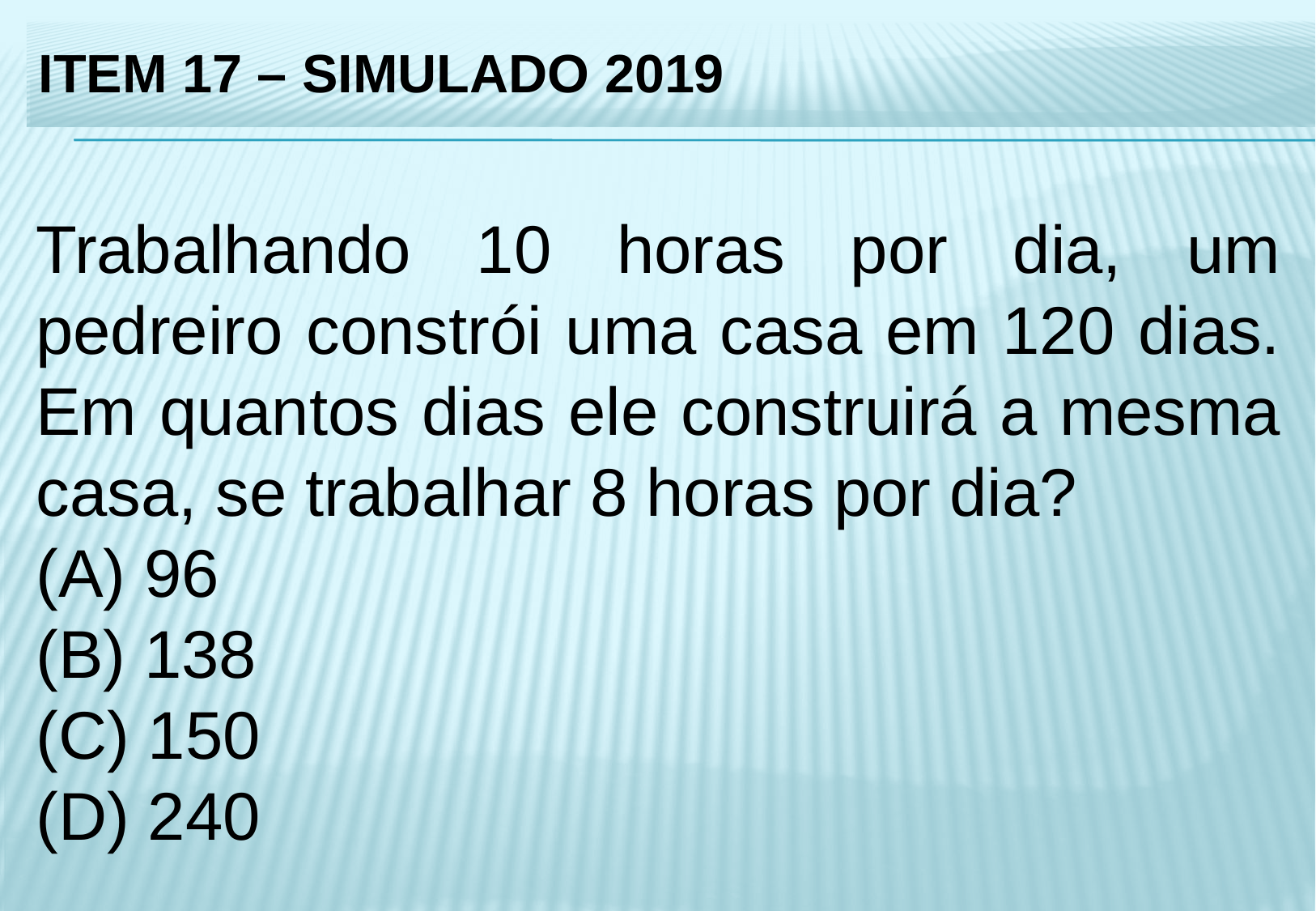

ITEM 17 – Simulado 2019
Trabalhando 10 horas por dia, um pedreiro constrói uma casa em 120 dias. Em quantos dias ele construirá a mesma casa, se trabalhar 8 horas por dia?
(A) 96
(B) 138
(C) 150
(D) 240